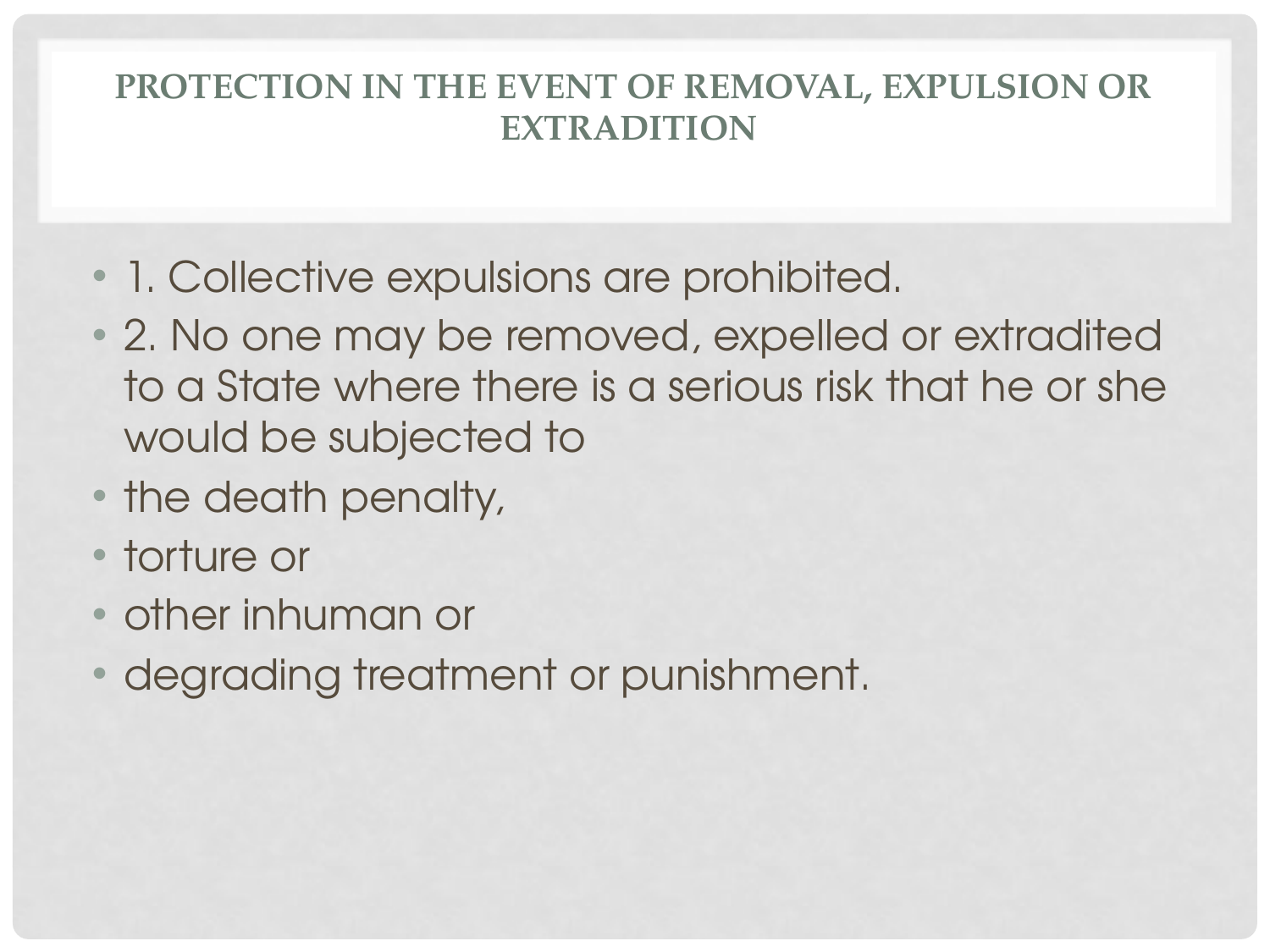

# Protection in the event of removal, expulsion or extradition
1. Collective expulsions are prohibited.
2. No one may be removed, expelled or extradited to a State where there is a serious risk that he or she would be subjected to
the death penalty,
torture or
other inhuman or
degrading treatment or punishment.